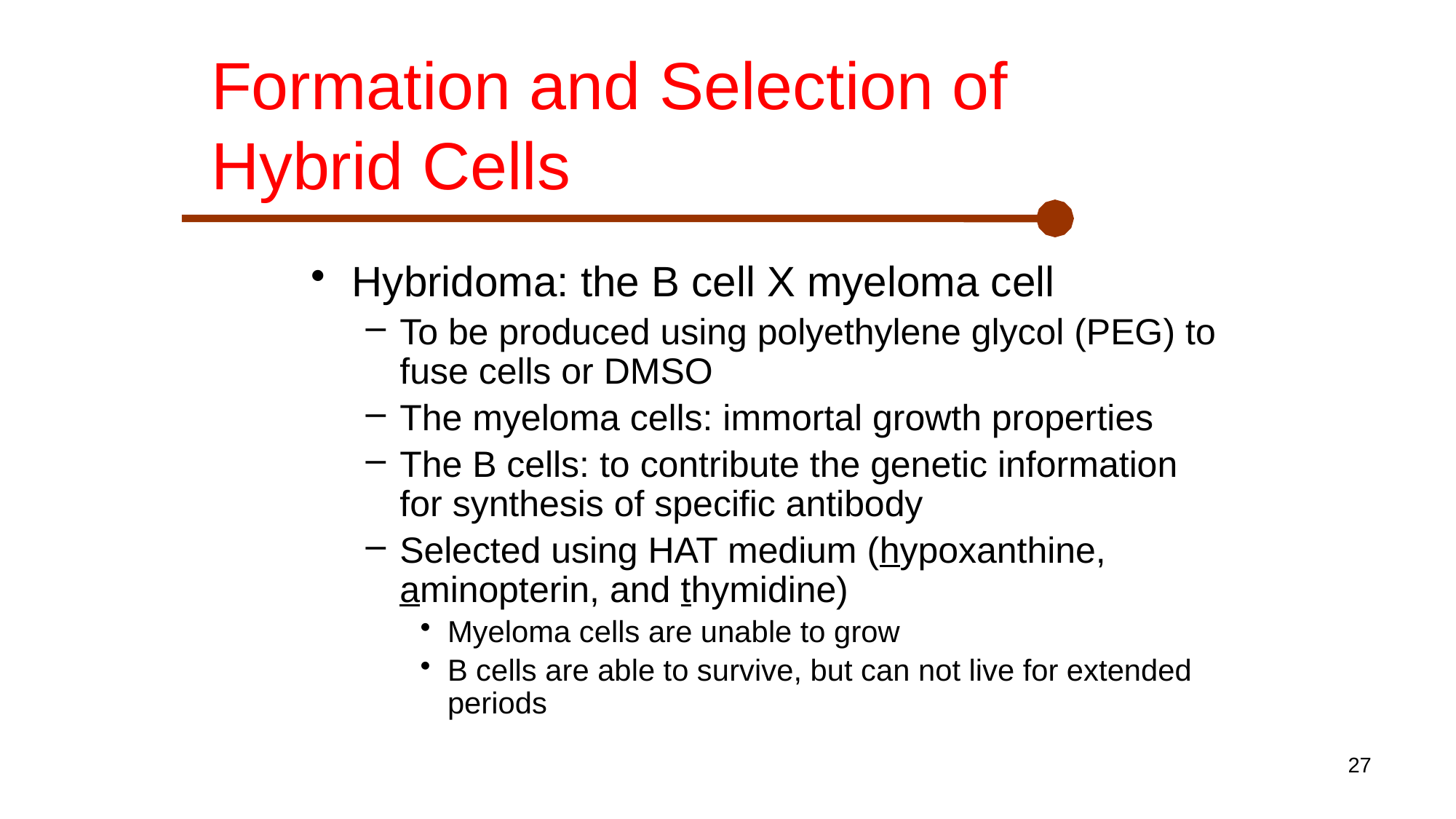

# Formation and Selection of Hybrid Cells

Hybridoma: the B cell X myeloma cell
To be produced using polyethylene glycol (PEG) to fuse cells or DMSO
The myeloma cells: immortal growth properties
The B cells: to contribute the genetic information for synthesis of specific antibody
Selected using HAT medium (hypoxanthine, aminopterin, and thymidine)
Myeloma cells are unable to grow
B cells are able to survive, but can not live for extended periods
27